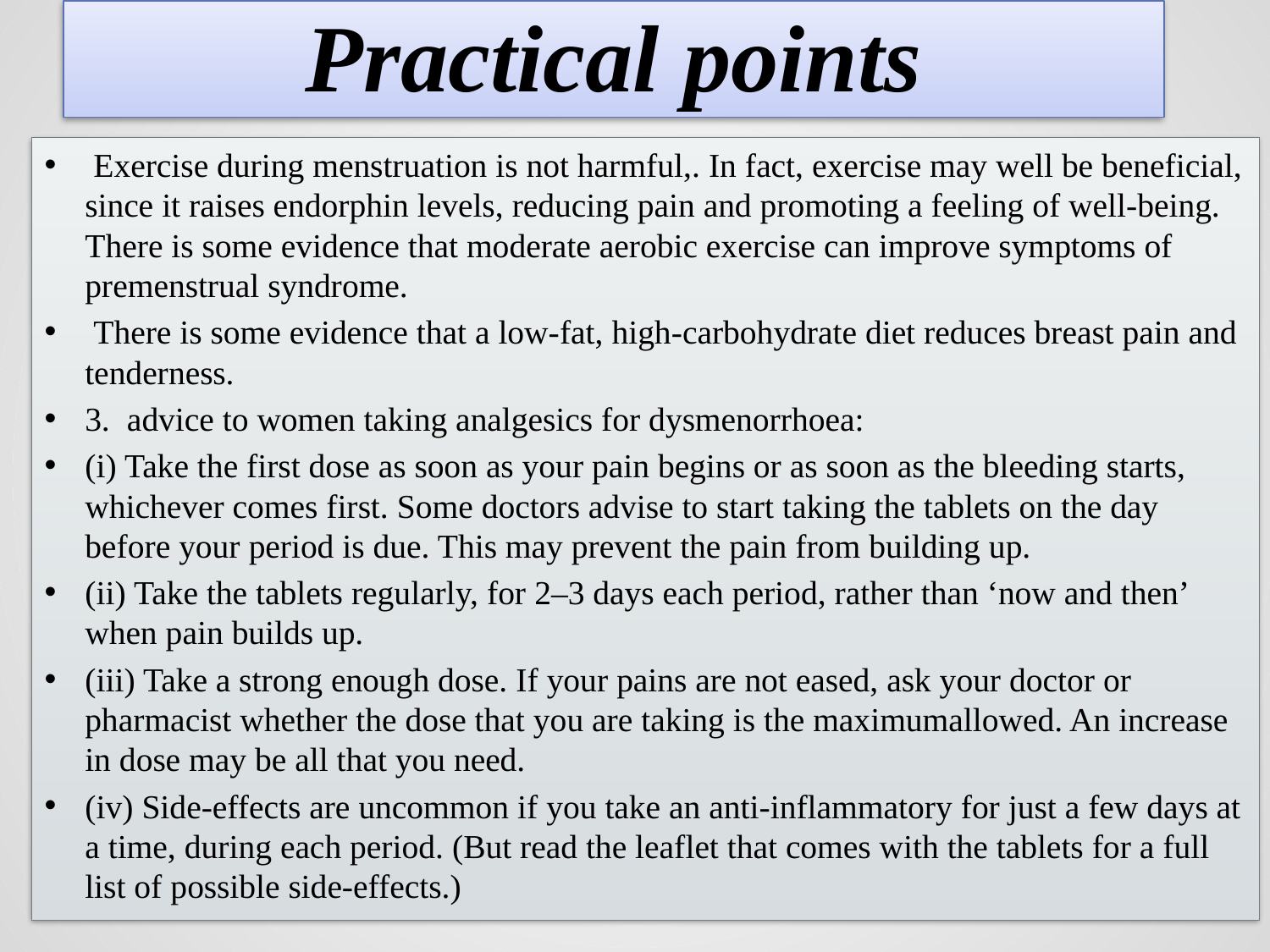

# Practical points
 Exercise during menstruation is not harmful,. In fact, exercise may well be beneficial, since it raises endorphin levels, reducing pain and promoting a feeling of well-being. There is some evidence that moderate aerobic exercise can improve symptoms of premenstrual syndrome.
 There is some evidence that a low-fat, high-carbohydrate diet reduces breast pain and tenderness.
3.  advice to women taking analgesics for dysmenorrhoea:
(i) Take the first dose as soon as your pain begins or as soon as the bleeding starts, whichever comes first. Some doctors advise to start taking the tablets on the day before your period is due. This may prevent the pain from building up.
(ii) Take the tablets regularly, for 2–3 days each period, rather than ‘now and then’ when pain builds up.
(iii) Take a strong enough dose. If your pains are not eased, ask your doctor or pharmacist whether the dose that you are taking is the maximumallowed. An increase in dose may be all that you need.
(iv) Side-effects are uncommon if you take an anti-inflammatory for just a few days at a time, during each period. (But read the leaflet that comes with the tablets for a full list of possible side-effects.)